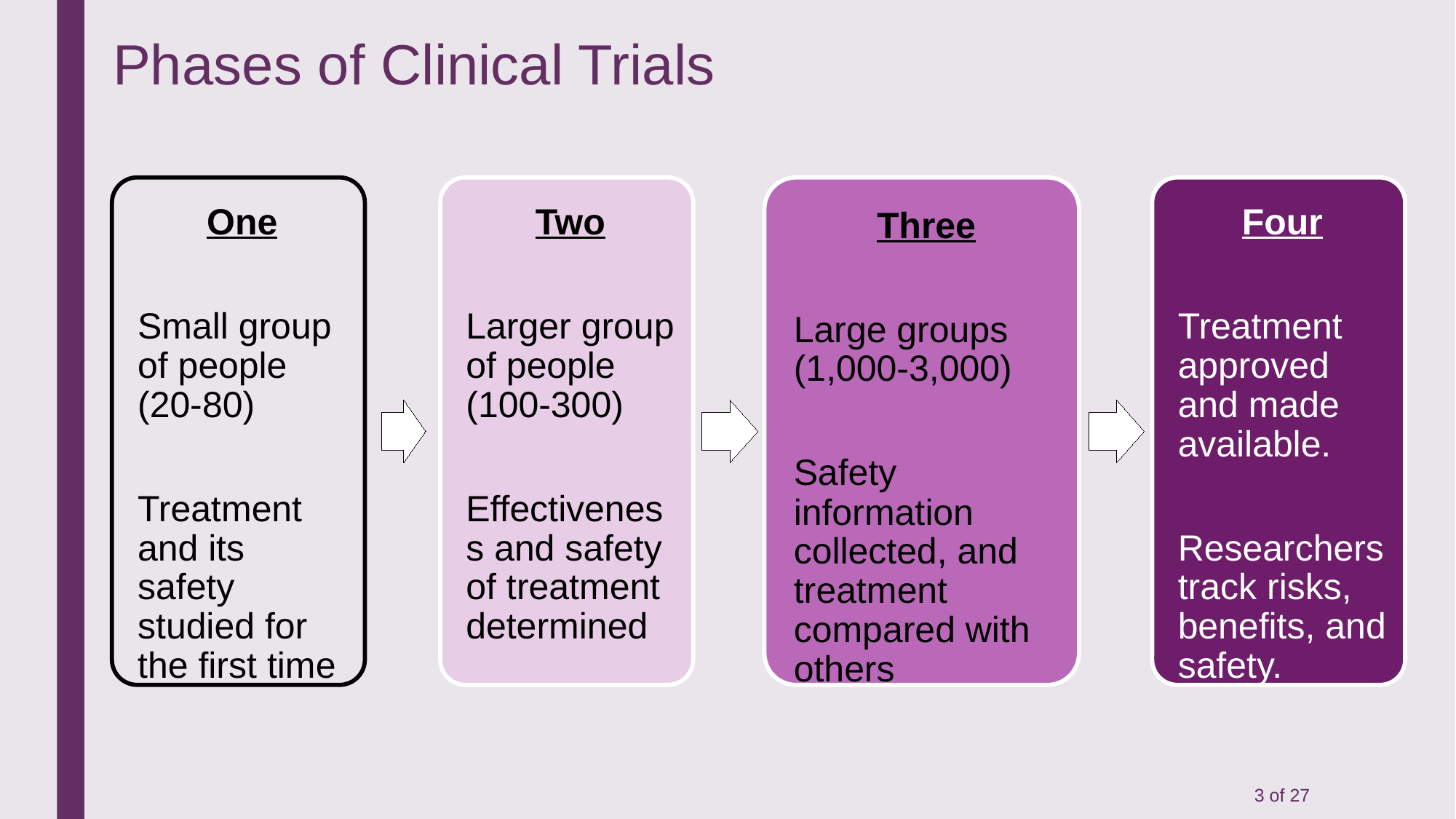

# Phases of Clinical Trials
One

Small group of people (20-80)

Treatment and its safety studied for the first time

Two

Larger group of people (100-300)

Effectiveness and safety of treatment determined

Three

Large groups (1,000-3,000)

Safety information collected, and treatment compared with others

Four

Treatment approved and made available.

Researchers track risks, benefits, and safety.

3 of 27